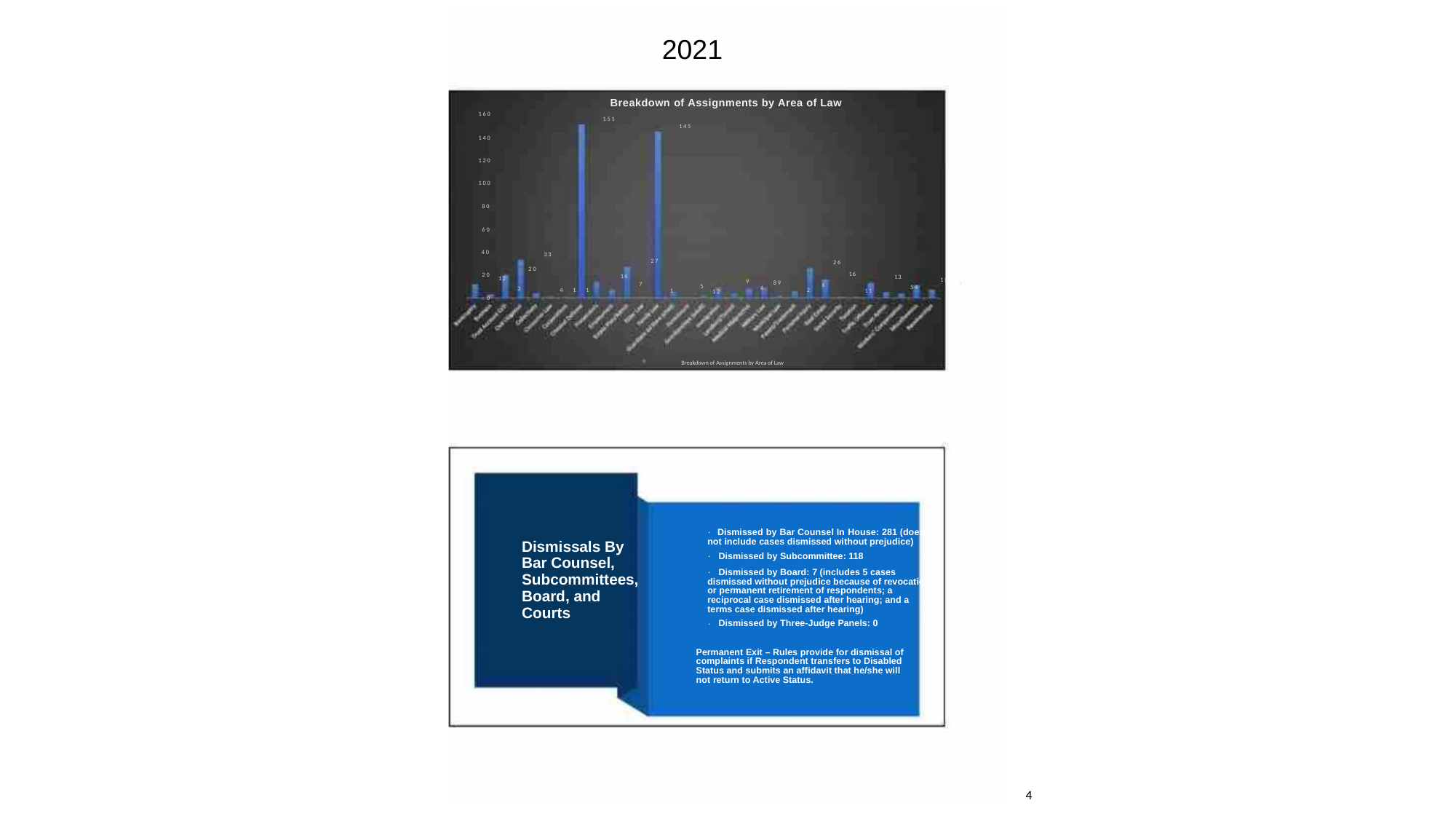

2021
Breakdown of Assignments by Area of Law
1 6 0
1 5 1
1 4 5
1 4 0
1 2 0
1 0 0
8 0
6 0
4 0
2 0
0
3 3
2 7
2 6
2 0
16
14
13
12
11
9
8 9
7
7
6
5
5 4
4
3
2
4
1
1
1
1 1
1 2
Breakdown of Assignments by Area of Law
· Dismissed by Bar Counsel In House: 281 (does
not include cases dismissed without prejudice)
Dismissals By
Bar Counsel,
Subcommittees,
Board, and
·
Dismissed by Subcommittee: 118
·
Dismissed by Board: 7 (includes 5 cases
dismissed without prejudice because of revocation
or permanent retirement of respondents; a
reciprocal case dismissed after hearing; and a
terms case dismissed after hearing)
Courts
·
Dismissed by Three-Judge Panels: 0
Permanent Exit – Rules provide for dismissal of
complaints if Respondent transfers to Disabled
Status and submits an affidavit that he/she will
not return to Active Status.
8
4